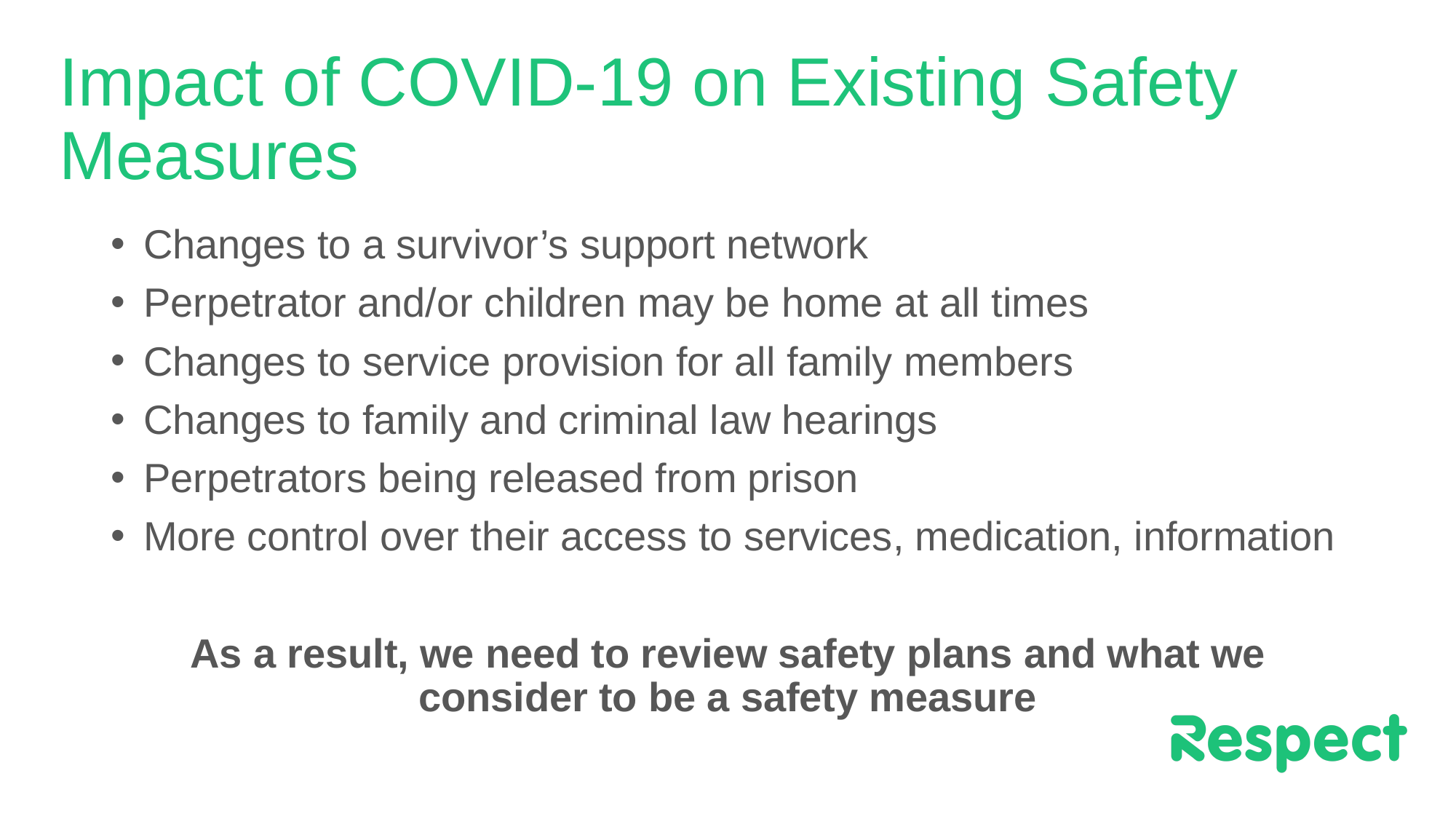

# Impact of COVID-19 on Existing Safety Measures
Changes to a survivor’s support network
Perpetrator and/or children may be home at all times
Changes to service provision for all family members
Changes to family and criminal law hearings
Perpetrators being released from prison
More control over their access to services, medication, information

As a result, we need to review safety plans and what we consider to be a safety measure